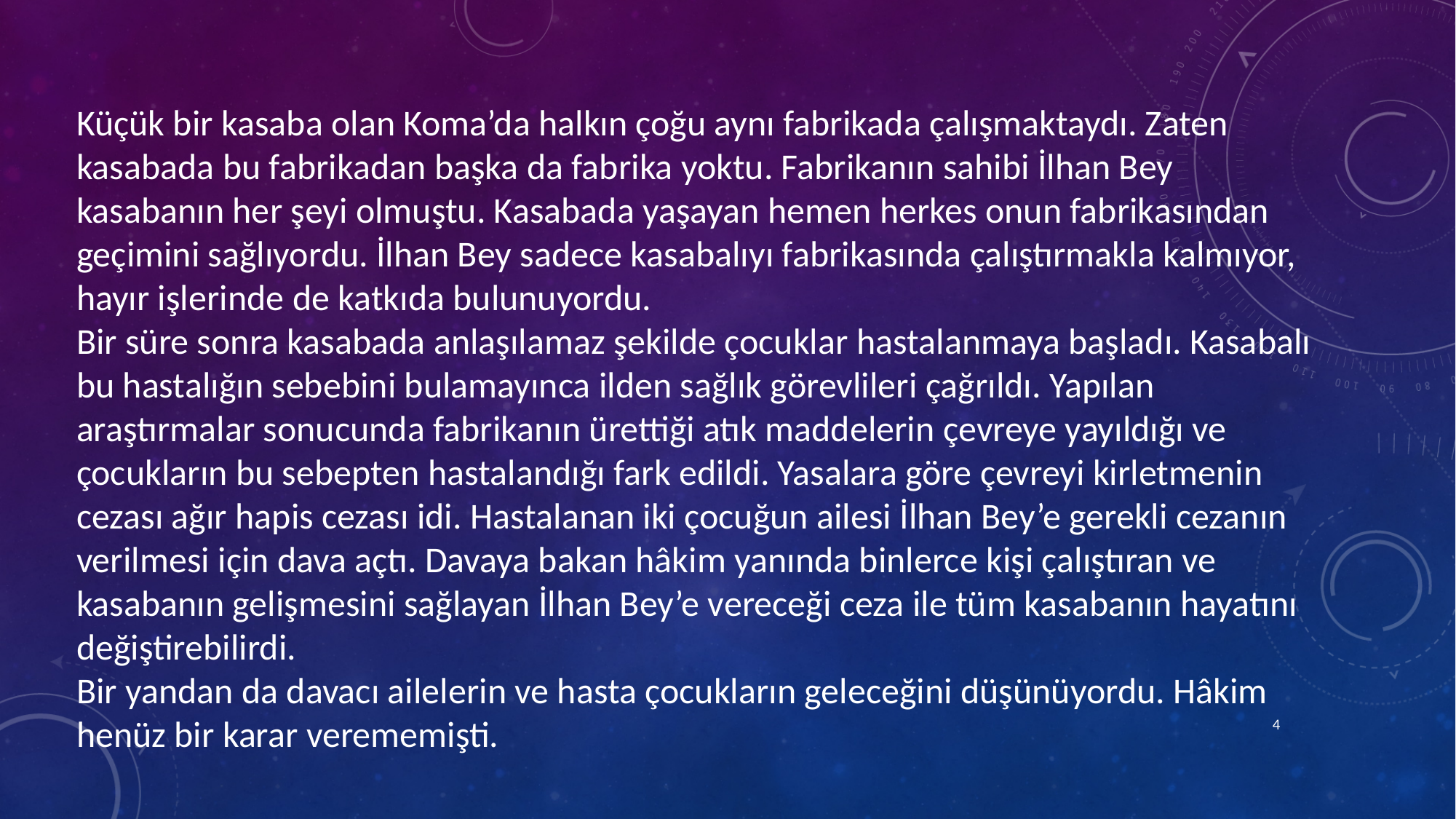

Küçük bir kasaba olan Koma’da halkın çoğu aynı fabrikada çalışmaktaydı. Zaten kasabada bu fabrikadan başka da fabrika yoktu. Fabrikanın sahibi İlhan Bey kasabanın her şeyi olmuştu. Kasabada yaşayan hemen herkes onun fabrikasından geçimini sağlıyordu. İlhan Bey sadece kasabalıyı fabrikasında çalıştırmakla kalmıyor, hayır işlerinde de katkıda bulunuyordu.
Bir süre sonra kasabada anlaşılamaz şekilde çocuklar hastalanmaya başladı. Kasabalı bu hastalığın sebebini bulamayınca ilden sağlık görevlileri çağrıldı. Yapılan araştırmalar sonucunda fabrikanın ürettiği atık maddelerin çevreye yayıldığı ve çocukların bu sebepten hastalandığı fark edildi. Yasalara göre çevreyi kirletmenin cezası ağır hapis cezası idi. Hastalanan iki çocuğun ailesi İlhan Bey’e gerekli cezanın verilmesi için dava açtı. Davaya bakan hâkim yanında binlerce kişi çalıştıran ve kasabanın gelişmesini sağlayan İlhan Bey’e vereceği ceza ile tüm kasabanın hayatını değiştirebilirdi.
Bir yandan da davacı ailelerin ve hasta çocukların geleceğini düşünüyordu. Hâkim henüz bir karar verememişti.
4